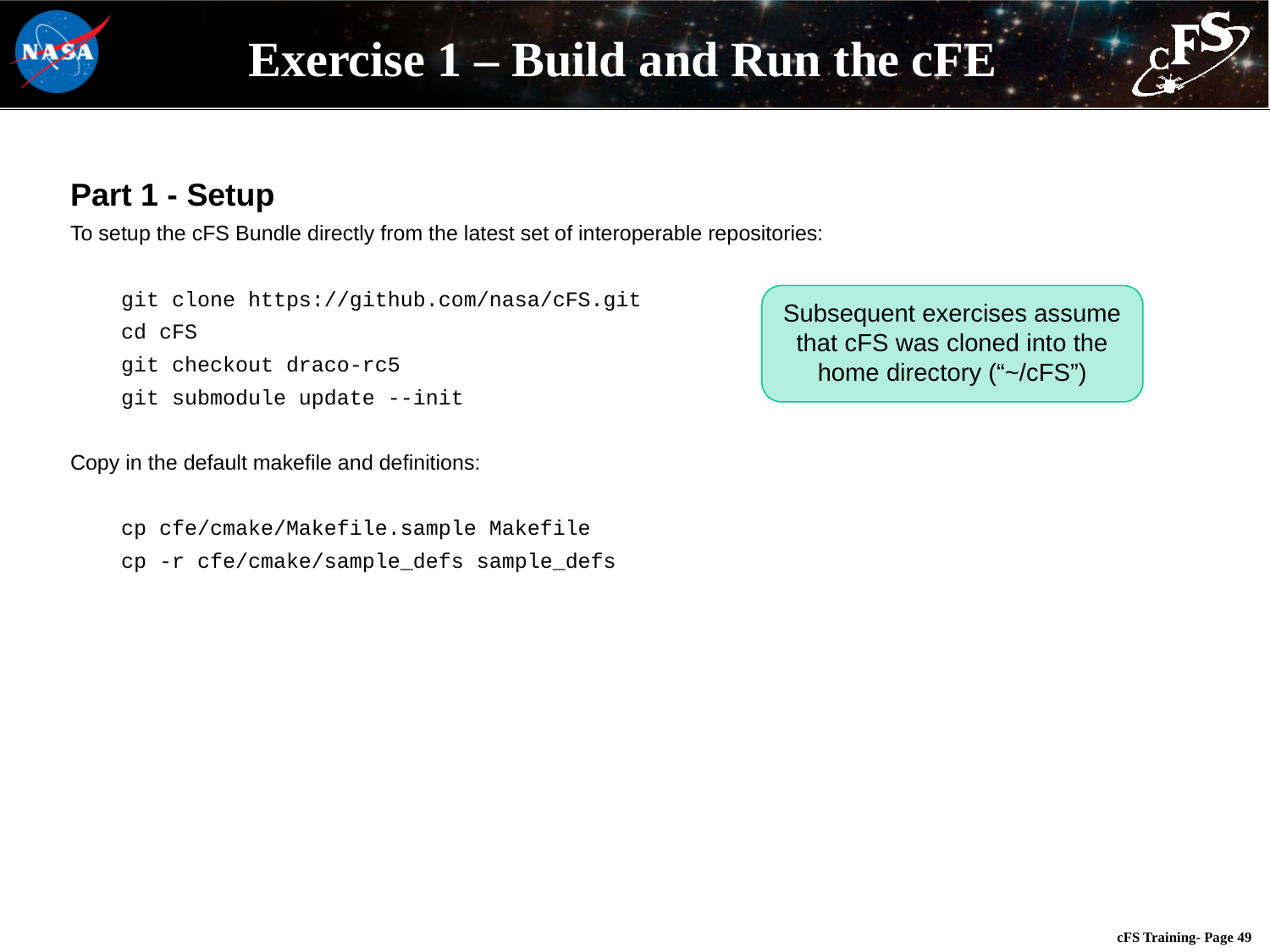

# Exercise 1 – Build and Run the cFE
Part 1 - Setup
To setup the cFS Bundle directly from the latest set of interoperable repositories:

    git clone https://github.com/nasa/cFS.git
    cd cFS
    git checkout draco-rc5
    git submodule update --init

Copy in the default makefile and definitions:

    cp cfe/cmake/Makefile.sample Makefile
    cp -r cfe/cmake/sample_defs sample_defs

Subsequent exercises assume that cFS was cloned into the home directory (“~/cFS”)